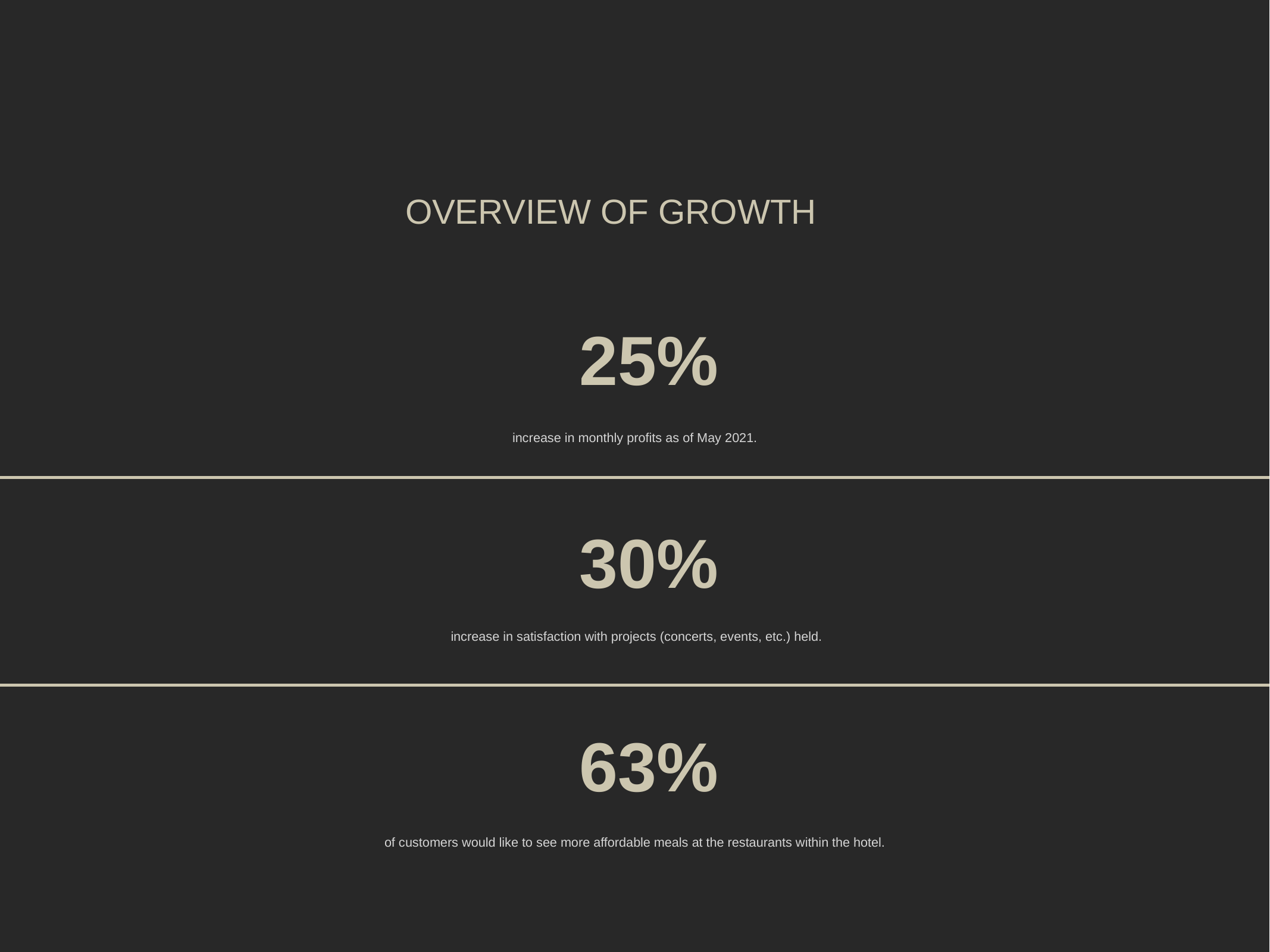

OVERVIEW OF GROWTH
25%
increase in monthly profits as of May 2021.
30%
 increase in satisfaction with projects (concerts, events, etc.) held.
63%
of customers would like to see more affordable meals at the restaurants within the hotel.